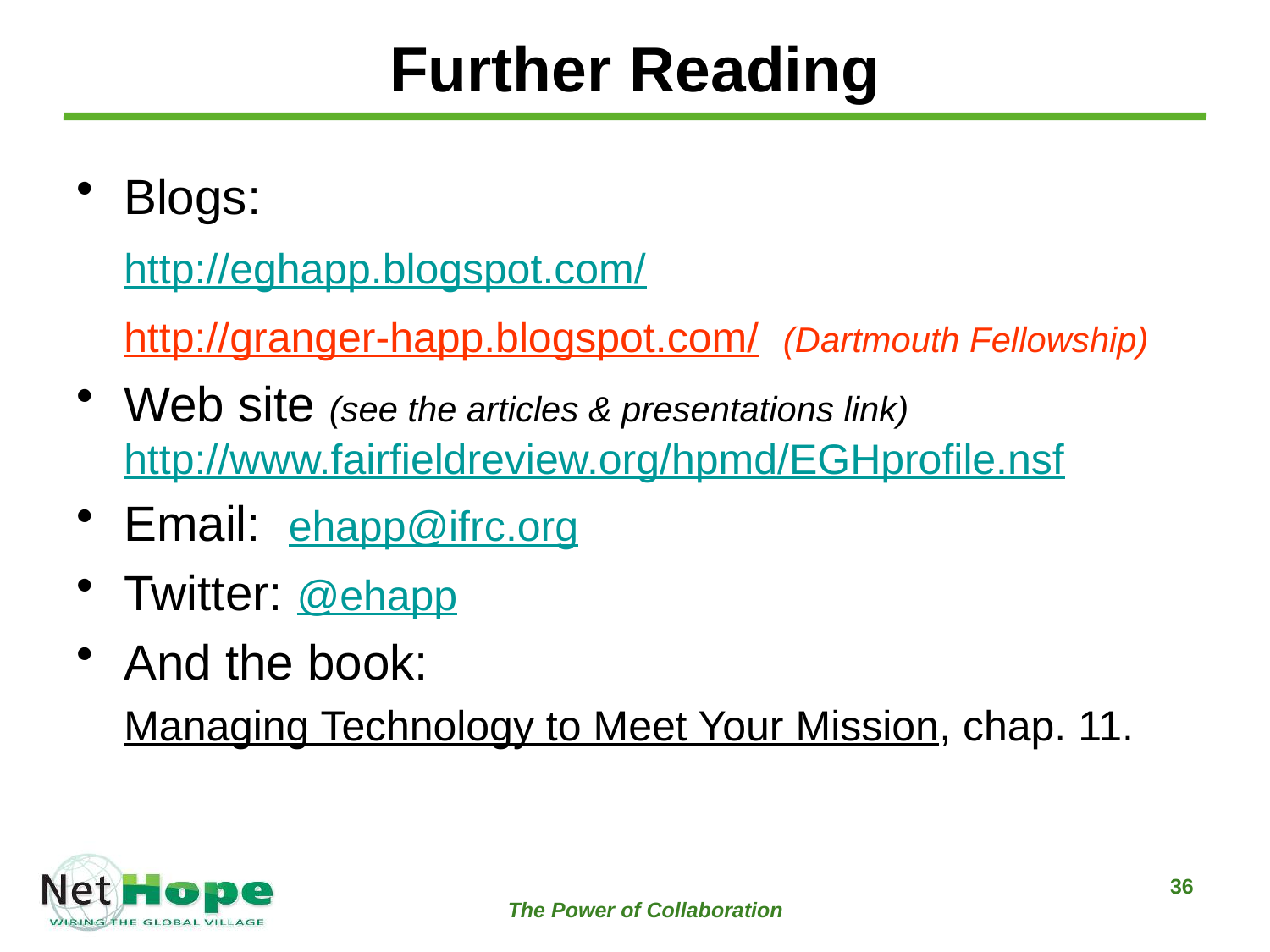

# Further Reading
Blogs:
	http://eghapp.blogspot.com/
	http://granger-happ.blogspot.com/  (Dartmouth Fellowship)
Web site (see the articles & presentations link) http://www.fairfieldreview.org/hpmd/EGHprofile.nsf
Email:  ehapp@ifrc.org
Twitter: @ehapp
And the book:
	Managing Technology to Meet Your Mission, chap. 11.

The Power of Collaboration
36